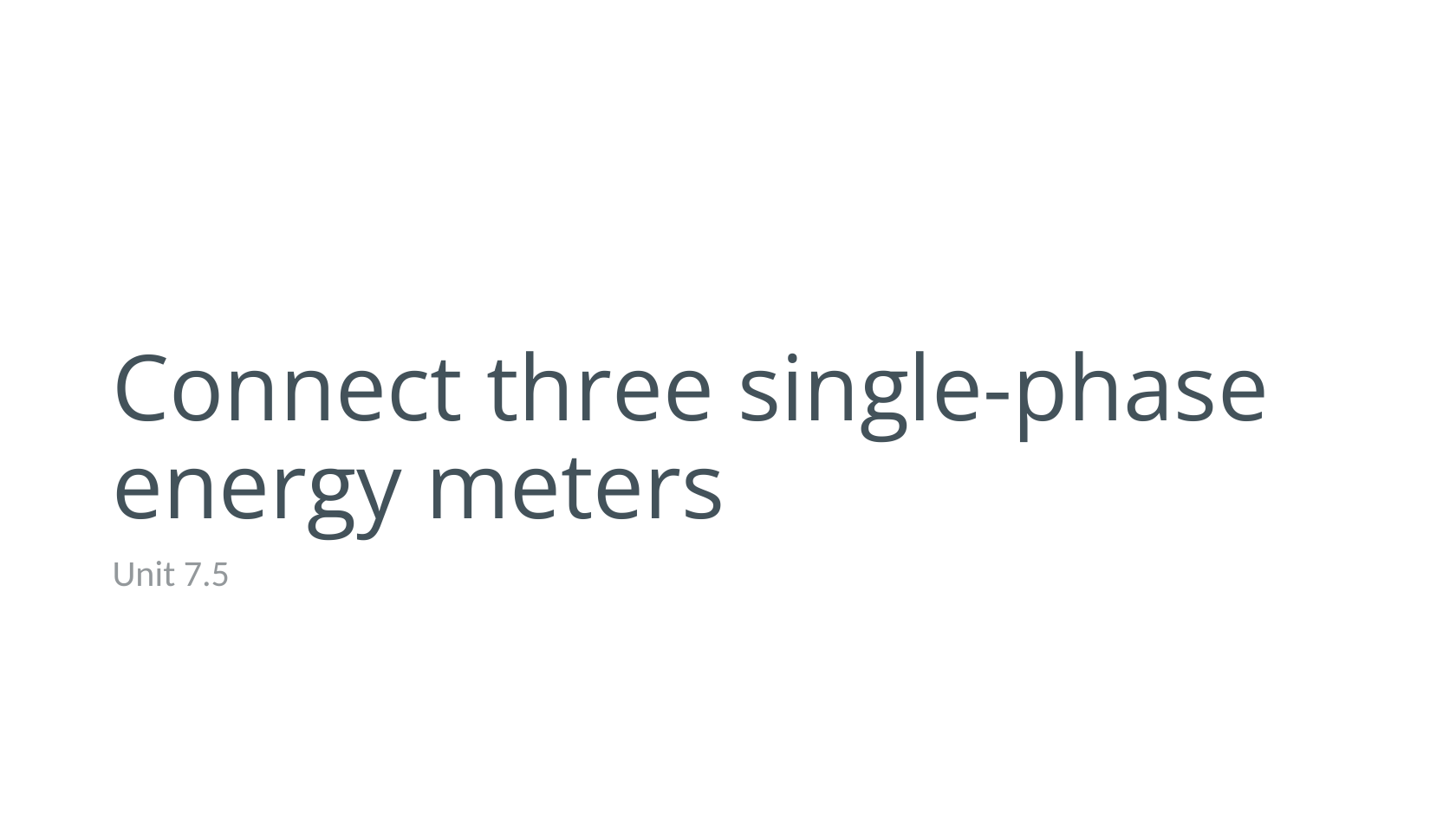

# Connect three single-phase energy meters
Unit 7.5